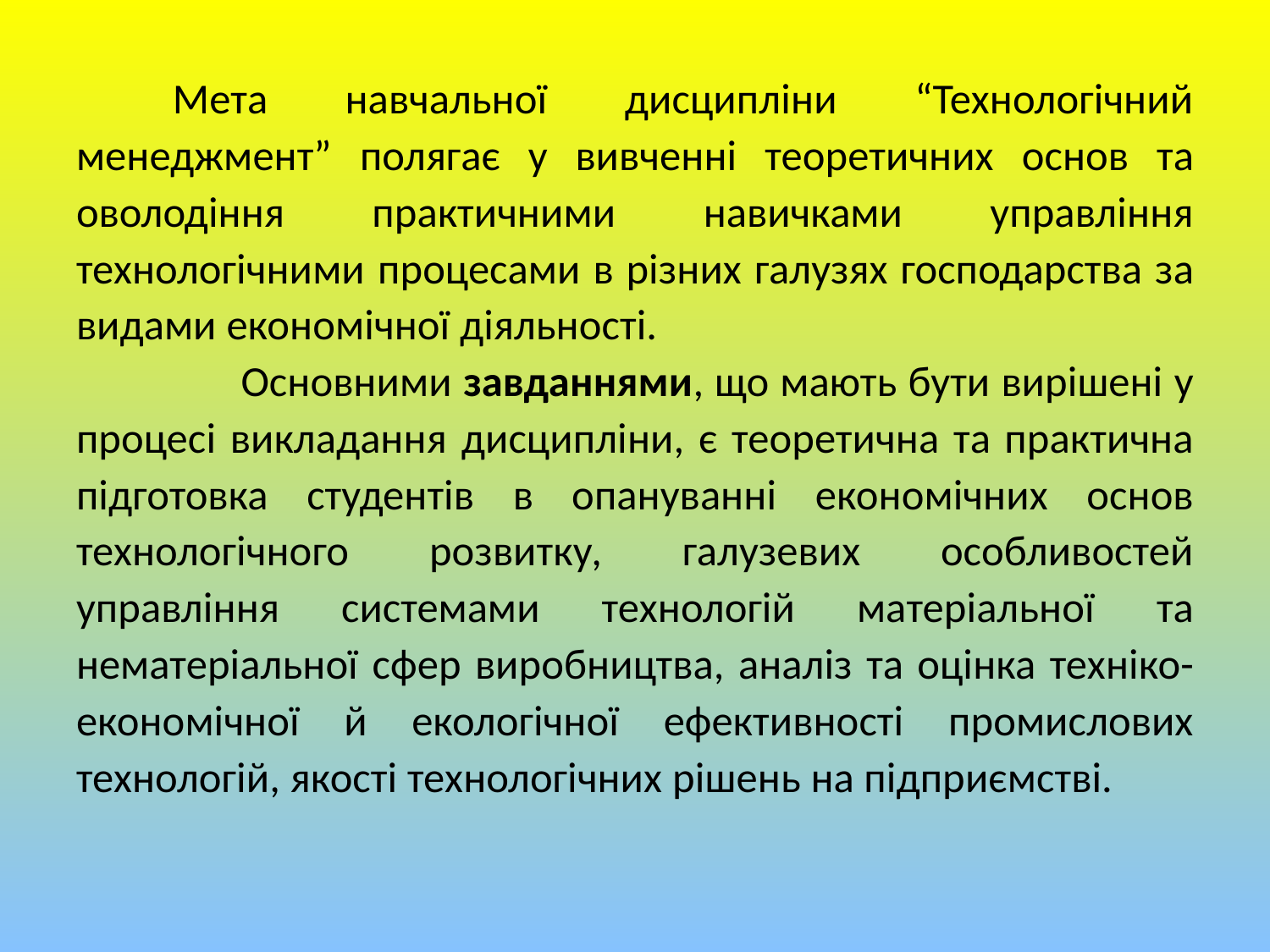

Мета навчальної дисципліни “Технологічний менеджмент” полягає у вивченні теоретичних основ та оволодіння практичними навичками управління технологічними процесами в різних галузях господарства за видами економічної діяльності.
               Основними завданнями, що мають бути вирішені у процесі викладання дисципліни, є теоретична та практична підготовка студентів в опануванні економічних основ технологічного розвитку, галузевих особливостей управління системами технологій матеріальної та нематеріальної сфер виробництва, аналіз та оцінка техніко-економічної й екологічної ефективності промислових технологій, якості технологічних рішень на підприємстві.